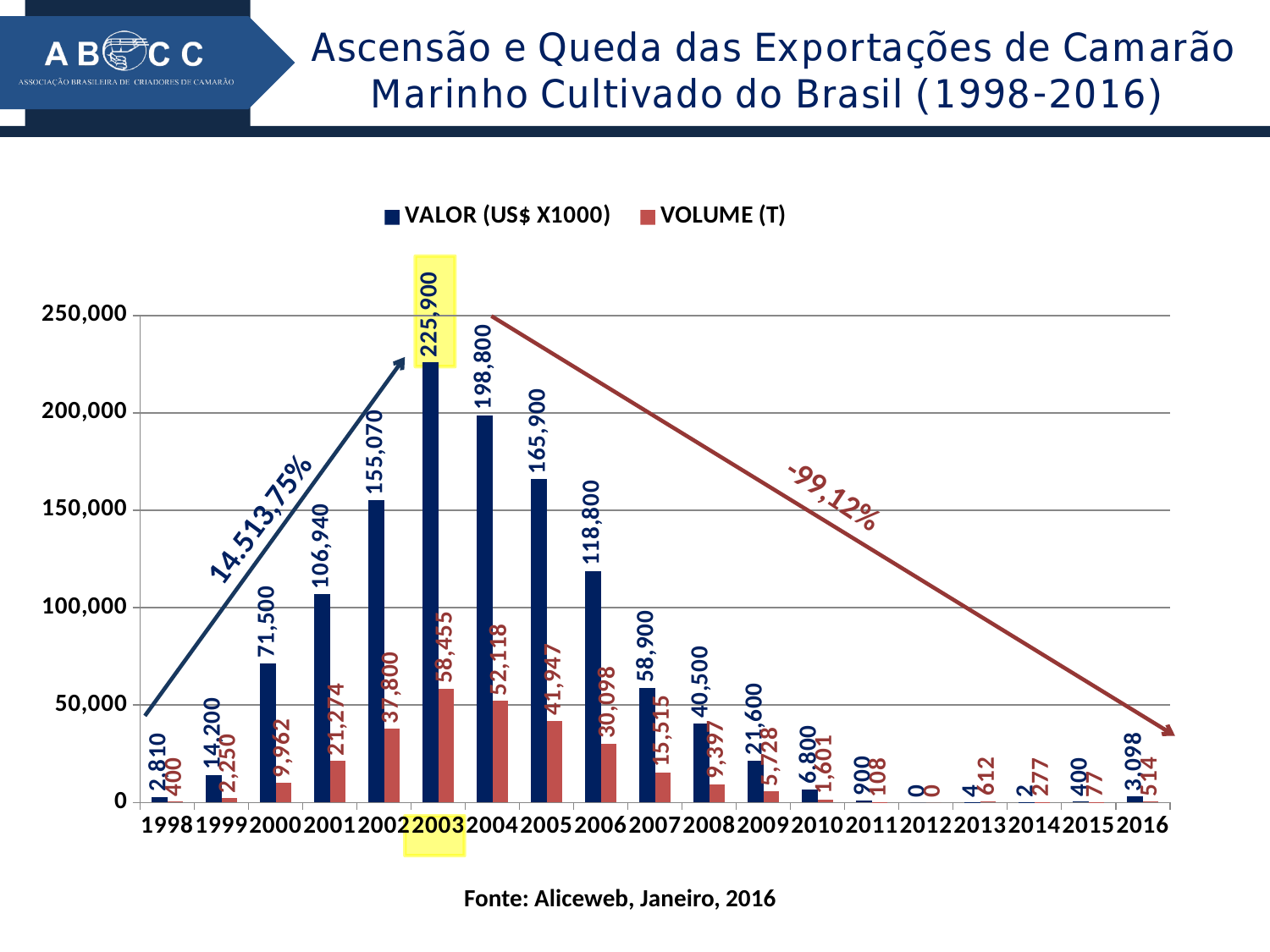

Ascensão e Queda das Exportações de Camarão Marinho Cultivado do Brasil (1998-2016)

### Chart

| Category | VOLUME (T) | VALOR (US$ X1000) |
|---|---|---|
| 1998 | 400.0 | 2810.0 |
| 1999 | 2250.0 | 14200.0 |
| 2000 | 9962.0 | 71500.0 |
| 2001 | 21274.0 | 106940.0 |
| 2002 | 37800.0 | 155070.0 |
| 2003 | 58455.0 | 225900.0 |
| 2004 | 52118.0 | 198800.0 |
| 2005 | 41947.0 | 165900.0 |
| 2006 | 30098.0 | 118800.0 |
| 2007 | 15515.0 | 58900.0 |
| 2008 | 9397.0 | 40500.0 |
| 2009 | 5728.0 | 21600.0 |
| 2010 | 1601.0 | 6800.0 |
| 2011 | 108.0 | 900.0 |
| 2012 | 0.0 | 0.0 |
| 2013 | 612.0 | 4.1 |
| 2014 | 277.0 | 2.2 |
| 2015 | 77.0 | 400.0 |
| 2016 | 514.0 | 3098.0 |
-99,12%
14.513,75%

Fonte: Aliceweb, Janeiro, 2016